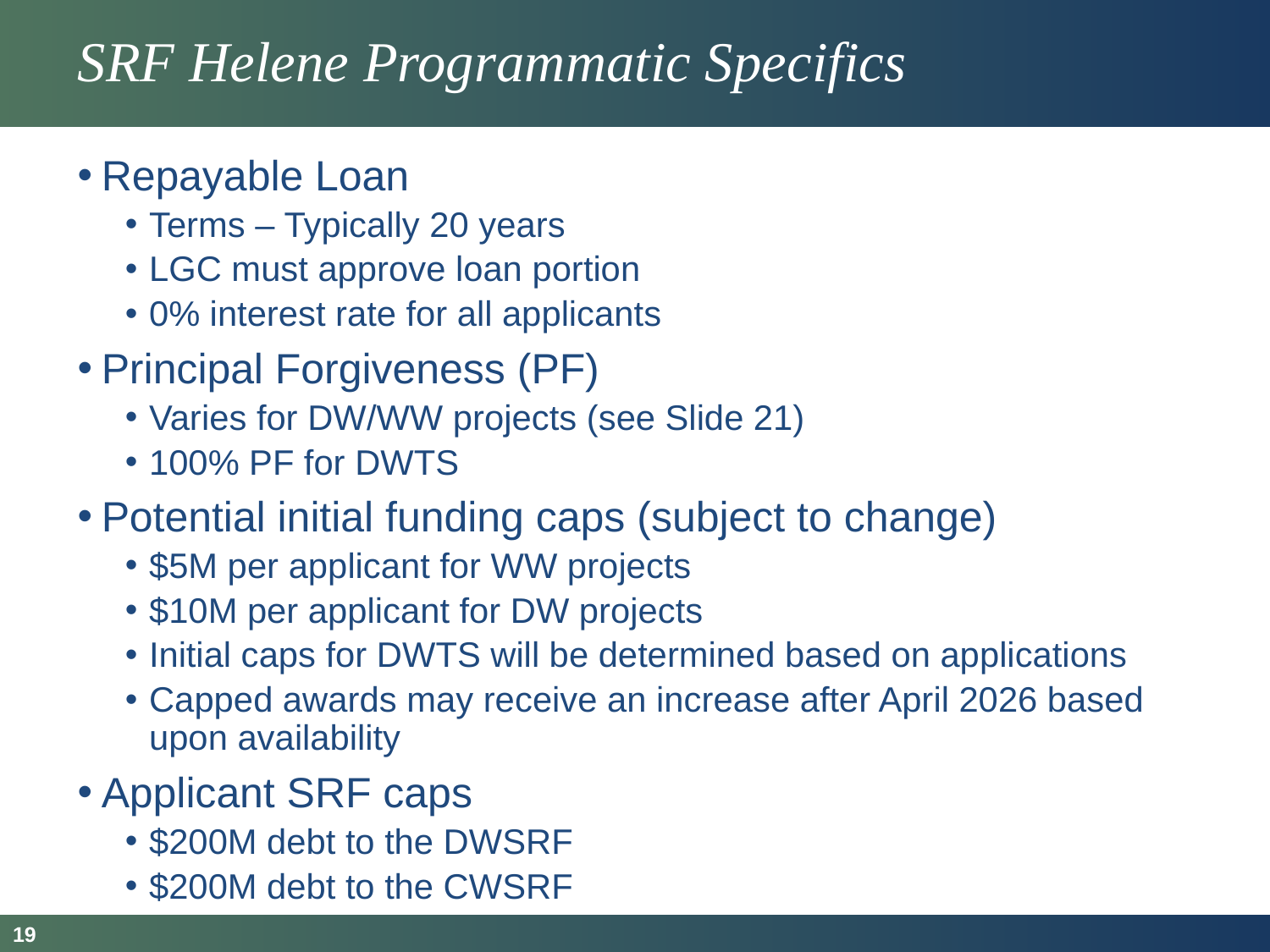

# SRF Helene Programmatic Specifics
Repayable Loan
Terms – Typically 20 years
LGC must approve loan portion
0% interest rate for all applicants
Principal Forgiveness (PF)
Varies for DW/WW projects (see Slide 21)
100% PF for DWTS
Potential initial funding caps (subject to change)
$5M per applicant for WW projects
$10M per applicant for DW projects
Initial caps for DWTS will be determined based on applications
Capped awards may receive an increase after April 2026 based upon availability
Applicant SRF caps
$200M debt to the DWSRF
$200M debt to the CWSRF

19